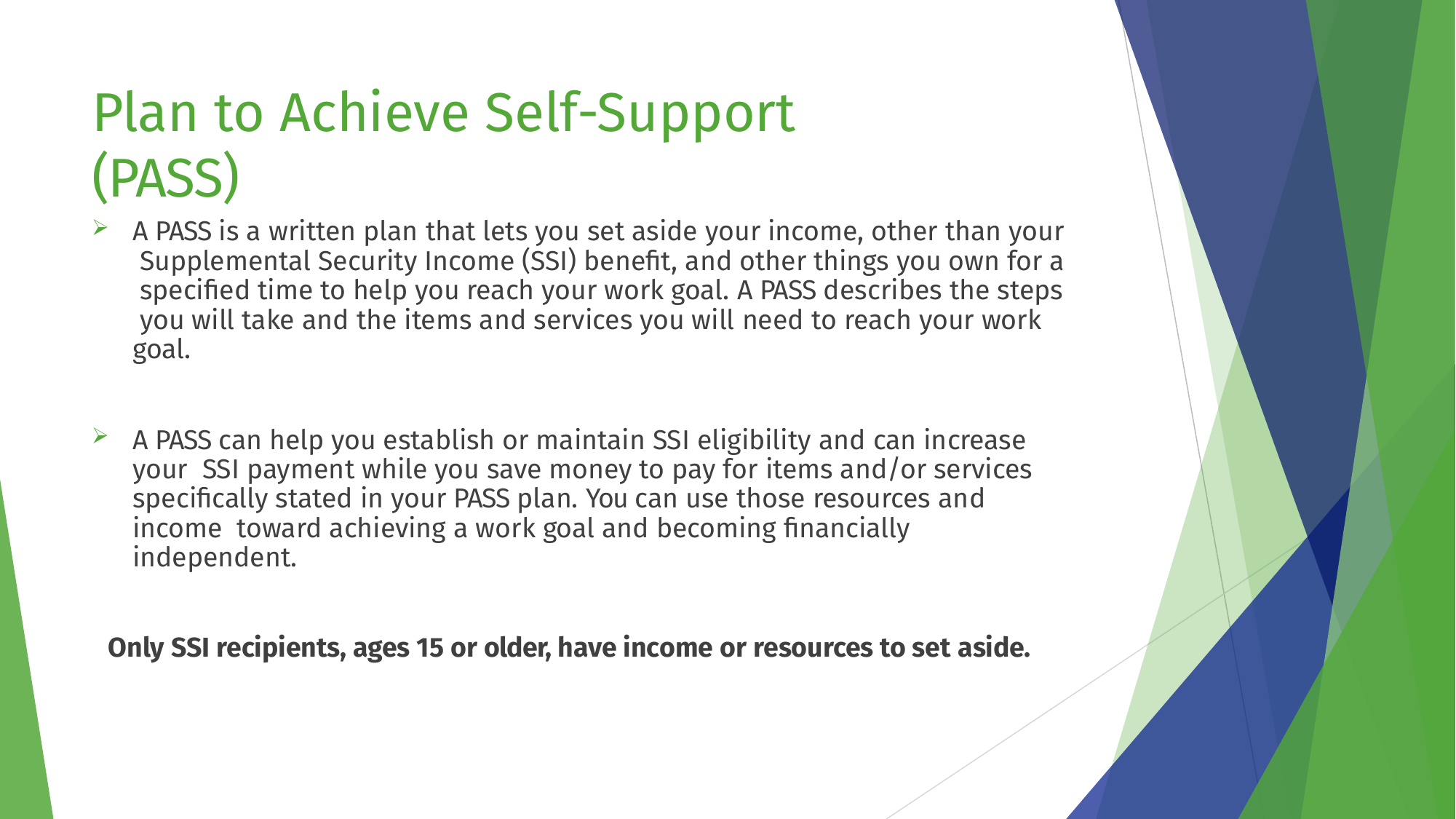

# Plan to Achieve Self-Support (PASS)
A PASS is a written plan that lets you set aside your income, other than your  Supplemental Security Income (SSI) benefit, and other things you own for a  specified time to help you reach your work goal. A PASS describes the steps  you will take and the items and services you will need to reach your work  goal.

A PASS can help you establish or maintain SSI eligibility and can increase your  SSI payment while you save money to pay for items and/or services  specifically stated in your PASS plan. You can use those resources and income  toward achieving a work goal and becoming financially independent.

Only SSI recipients, ages 15 or older, have income or resources to set aside.